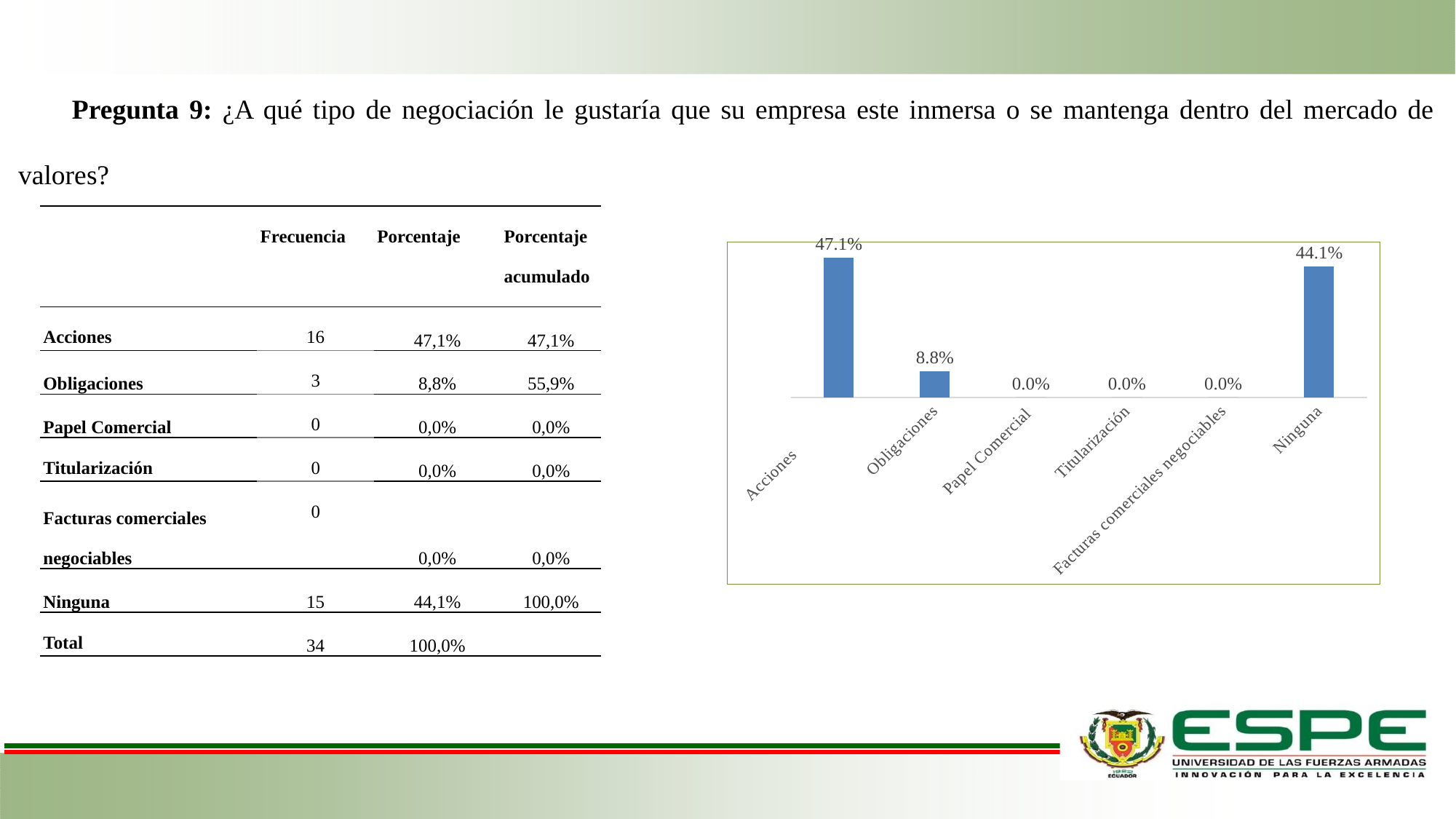

Pregunta 9: ¿A qué tipo de negociación le gustaría que su empresa este inmersa o se mantenga dentro del mercado de valores?
|  | Frecuencia | Porcentaje | Porcentaje acumulado |
| --- | --- | --- | --- |
| Acciones | 16 | 47,1% | 47,1% |
| Obligaciones | 3 | 8,8% | 55,9% |
| Papel Comercial | 0 | 0,0% | 0,0% |
| Titularización | 0 | 0,0% | 0,0% |
| Facturas comerciales negociables | 0 | 0,0% | 0,0% |
| Ninguna | 15 | 44,1% | 100,0% |
| Total | 34 | 100,0% |  |

### Chart

| Category |  |
|---|---|
| Acciones               | 0.471 |
| Obligaciones | 0.088 |
| Papel Comercial  | 0.0 |
| Titularización | 0.0 |
| Facturas comerciales negociables | 0.0 |
| Ninguna | 0.441 |